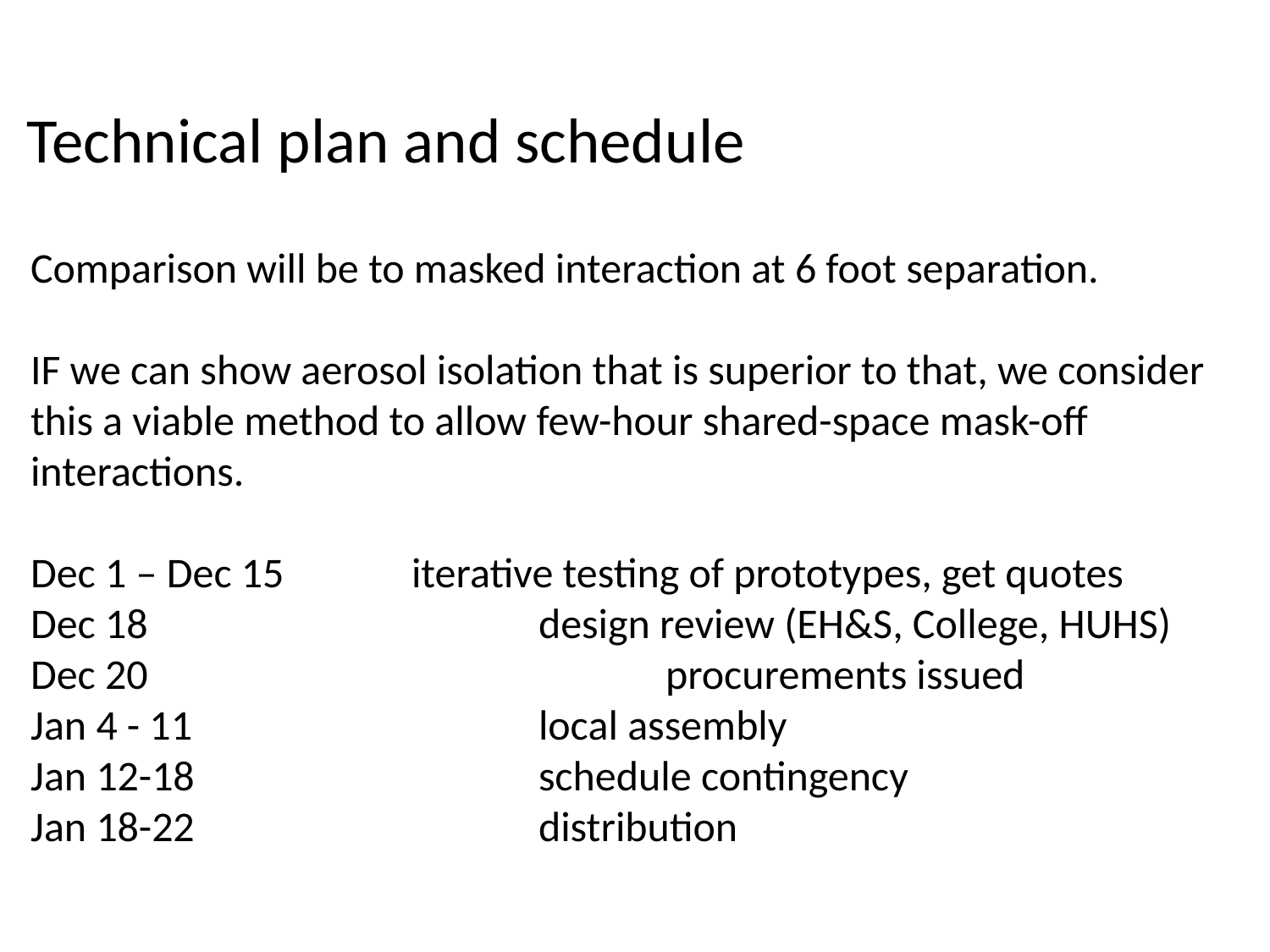

# Technical plan and schedule
Comparison will be to masked interaction at 6 foot separation.

IF we can show aerosol isolation that is superior to that, we consider this a viable method to allow few-hour shared-space mask-off interactions.

Dec 1 – Dec 15		iterative testing of prototypes, get quotes
Dec 18				design review (EH&S, College, HUHS)
Dec 20 				procurements issued
Jan 4 - 11			local assembly
Jan 12-18			schedule contingency
Jan 18-22			distribution